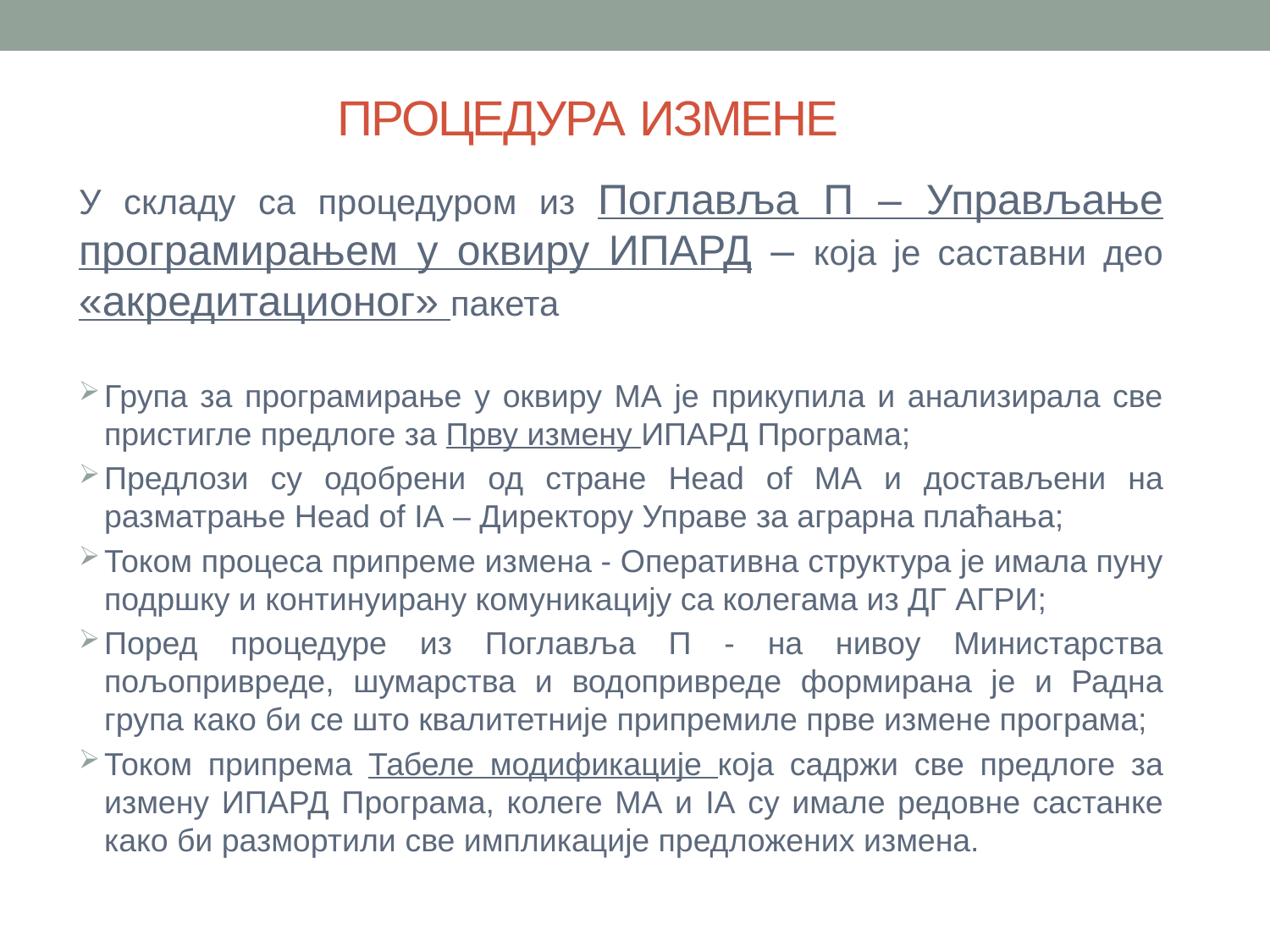

# ПРОЦЕДУРА ИЗМЕНЕ
У складу са процедуром из Поглавља П – Управљање програмирањем у оквиру ИПАРД – која је саставни део «акредитационог» пакета

Група за програмирање у оквиру МА је прикупила и анализирала све пристигле предлоге за Прву измену ИПАРД Програма;
Предлози су одобрени од стране Head of MA и достављени на разматрање Head of IA – Директору Управе за аграрна плаћања;
Током процеса припреме измена - Оперативна структура је имала пуну подршку и континуирану комуникацију са колегама из ДГ АГРИ;
Поред процедуре из Поглавља П - на нивоу Министарства пољопривреде, шумарства и водопривреде формирана је и Радна група како би се што квалитетније припремиле прве измене програма;
Током припрема Табеле модификације која садржи све предлоге за измену ИПАРД Програма, колеге МА и IA су имале редовне састанке како би размортили све импликације предложених измена.